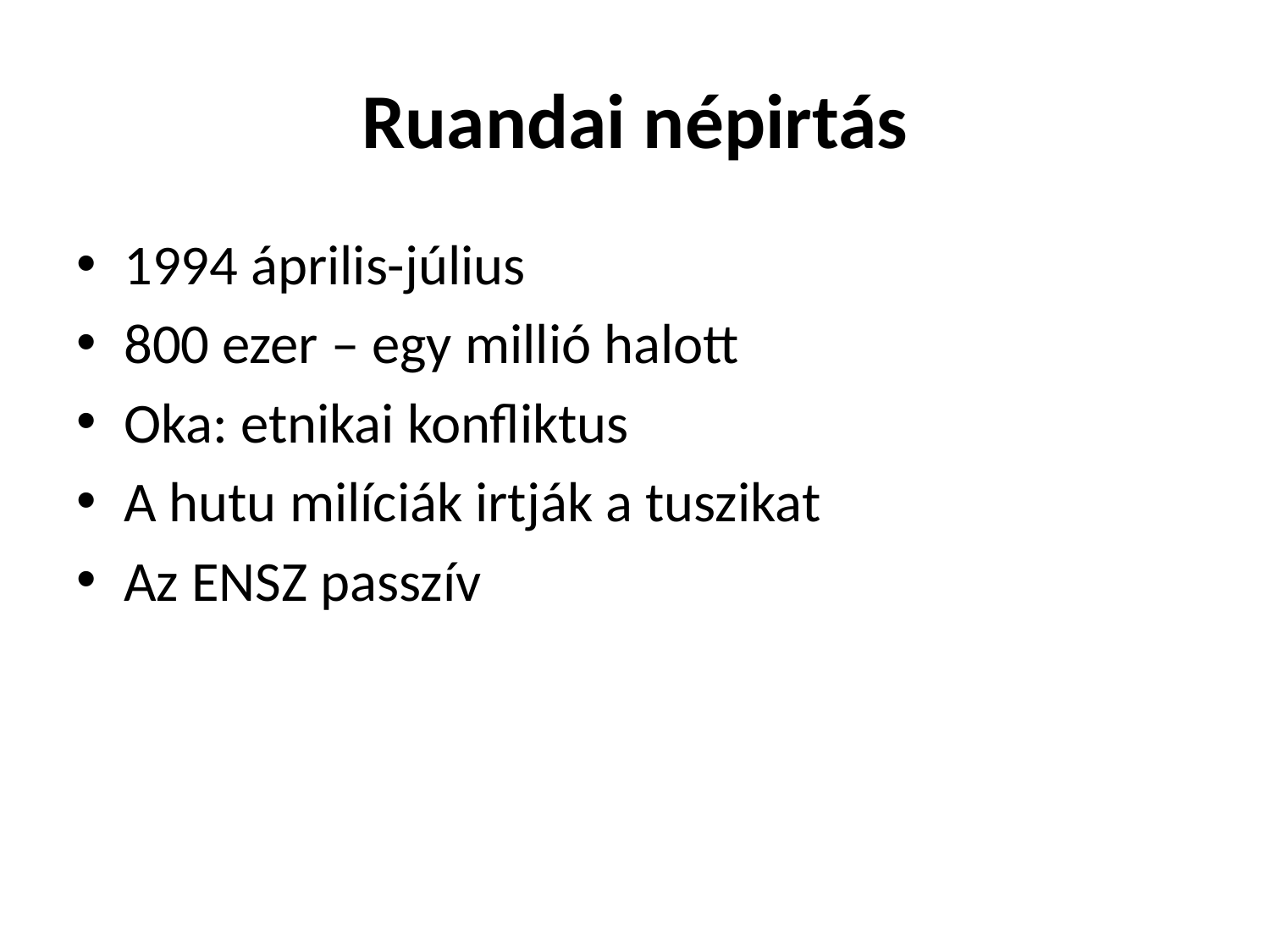

# Ruandai népirtás
1994 április-július
800 ezer – egy millió halott
Oka: etnikai konfliktus
A hutu milíciák irtják a tuszikat
Az ENSZ passzív